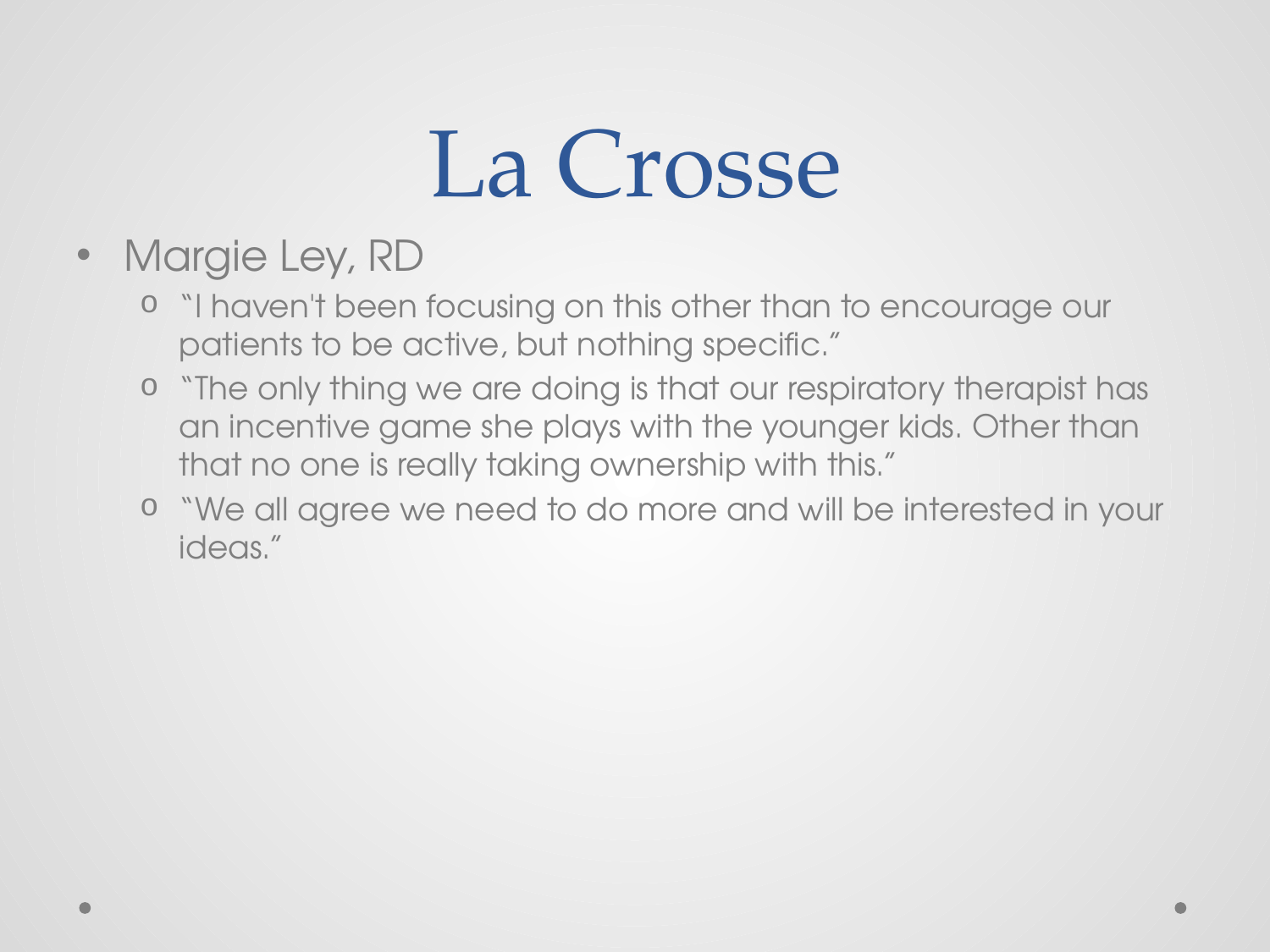

# La Crosse
Margie Ley, RD
“I haven't been focusing on this other than to encourage our patients to be active, but nothing specific.”
“The only thing we are doing is that our respiratory therapist has an incentive game she plays with the younger kids. Other than that no one is really taking ownership with this.”
“We all agree we need to do more and will be interested in your ideas.”